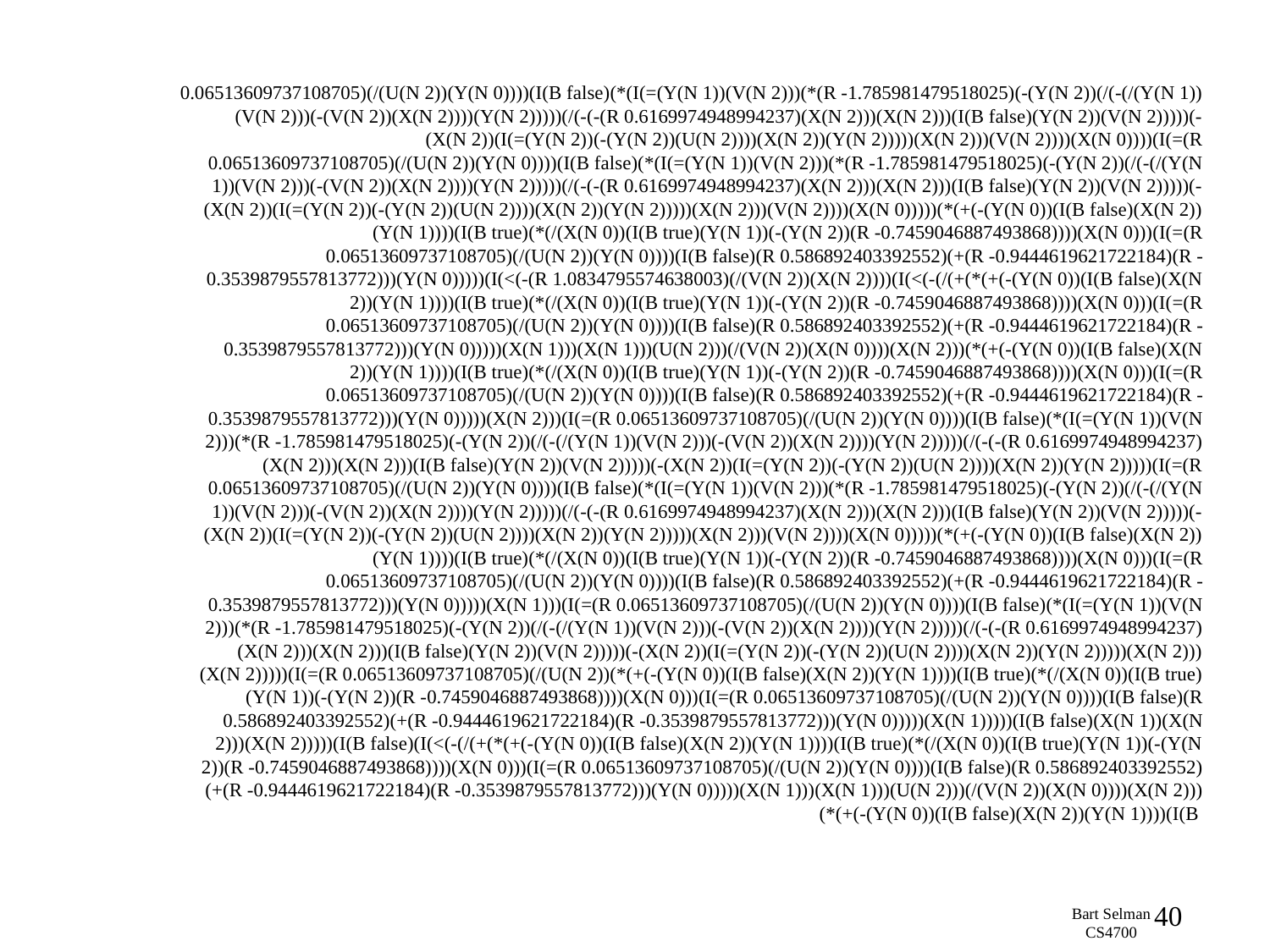

0.06513609737108705)(/(U(N 2))(Y(N 0))))(I(B false)(*(I(=(Y(N 1))(V(N 2)))(*(R -1.785981479518025)(-(Y(N 2))(/(-(/(Y(N 1))(V(N 2)))(-(V(N 2))(X(N 2))))(Y(N 2)))))(/(-(-(R 0.6169974948994237)(X(N 2)))(X(N 2)))(I(B false)(Y(N 2))(V(N 2)))))(-(X(N 2))(I(=(Y(N 2))(-(Y(N 2))(U(N 2))))(X(N 2))(Y(N 2)))))(X(N 2)))(V(N 2))))(X(N 0))))(I(=(R 0.06513609737108705)(/(U(N 2))(Y(N 0))))(I(B false)(*(I(=(Y(N 1))(V(N 2)))(*(R -1.785981479518025)(-(Y(N 2))(/(-(/(Y(N 1))(V(N 2)))(-(V(N 2))(X(N 2))))(Y(N 2)))))(/(-(-(R 0.6169974948994237)(X(N 2)))(X(N 2)))(I(B false)(Y(N 2))(V(N 2)))))(-(X(N 2))(I(=(Y(N 2))(-(Y(N 2))(U(N 2))))(X(N 2))(Y(N 2)))))(X(N 2)))(V(N 2))))(X(N 0)))))(*(+(-(Y(N 0))(I(B false)(X(N 2))(Y(N 1))))(I(B true)(*(/(X(N 0))(I(B true)(Y(N 1))(-(Y(N 2))(R -0.7459046887493868))))(X(N 0)))(I(=(R 0.06513609737108705)(/(U(N 2))(Y(N 0))))(I(B false)(R 0.586892403392552)(+(R -0.9444619621722184)(R -0.3539879557813772)))(Y(N 0)))))(I(<(-(R 1.0834795574638003)(/(V(N 2))(X(N 2))))(I(<(-(/(+(*(+(-(Y(N 0))(I(B false)(X(N 2))(Y(N 1))))(I(B true)(*(/(X(N 0))(I(B true)(Y(N 1))(-(Y(N 2))(R -0.7459046887493868))))(X(N 0)))(I(=(R 0.06513609737108705)(/(U(N 2))(Y(N 0))))(I(B false)(R 0.586892403392552)(+(R -0.9444619621722184)(R -0.3539879557813772)))(Y(N 0)))))(X(N 1)))(X(N 1)))(U(N 2)))(/(V(N 2))(X(N 0))))(X(N 2)))(*(+(-(Y(N 0))(I(B false)(X(N 2))(Y(N 1))))(I(B true)(*(/(X(N 0))(I(B true)(Y(N 1))(-(Y(N 2))(R -0.7459046887493868))))(X(N 0)))(I(=(R 0.06513609737108705)(/(U(N 2))(Y(N 0))))(I(B false)(R 0.586892403392552)(+(R -0.9444619621722184)(R -0.3539879557813772)))(Y(N 0)))))(X(N 2)))(I(=(R 0.06513609737108705)(/(U(N 2))(Y(N 0))))(I(B false)(*(I(=(Y(N 1))(V(N 2)))(*(R -1.785981479518025)(-(Y(N 2))(/(-(/(Y(N 1))(V(N 2)))(-(V(N 2))(X(N 2))))(Y(N 2)))))(/(-(-(R 0.6169974948994237)(X(N 2)))(X(N 2)))(I(B false)(Y(N 2))(V(N 2)))))(-(X(N 2))(I(=(Y(N 2))(-(Y(N 2))(U(N 2))))(X(N 2))(Y(N 2)))))(I(=(R 0.06513609737108705)(/(U(N 2))(Y(N 0))))(I(B false)(*(I(=(Y(N 1))(V(N 2)))(*(R -1.785981479518025)(-(Y(N 2))(/(-(/(Y(N 1))(V(N 2)))(-(V(N 2))(X(N 2))))(Y(N 2)))))(/(-(-(R 0.6169974948994237)(X(N 2)))(X(N 2)))(I(B false)(Y(N 2))(V(N 2)))))(-(X(N 2))(I(=(Y(N 2))(-(Y(N 2))(U(N 2))))(X(N 2))(Y(N 2)))))(X(N 2)))(V(N 2))))(X(N 0)))))(*(+(-(Y(N 0))(I(B false)(X(N 2))(Y(N 1))))(I(B true)(*(/(X(N 0))(I(B true)(Y(N 1))(-(Y(N 2))(R -0.7459046887493868))))(X(N 0)))(I(=(R 0.06513609737108705)(/(U(N 2))(Y(N 0))))(I(B false)(R 0.586892403392552)(+(R -0.9444619621722184)(R -0.3539879557813772)))(Y(N 0)))))(X(N 1)))(I(=(R 0.06513609737108705)(/(U(N 2))(Y(N 0))))(I(B false)(*(I(=(Y(N 1))(V(N 2)))(*(R -1.785981479518025)(-(Y(N 2))(/(-(/(Y(N 1))(V(N 2)))(-(V(N 2))(X(N 2))))(Y(N 2)))))(/(-(-(R 0.6169974948994237)(X(N 2)))(X(N 2)))(I(B false)(Y(N 2))(V(N 2)))))(-(X(N 2))(I(=(Y(N 2))(-(Y(N 2))(U(N 2))))(X(N 2))(Y(N 2)))))(X(N 2)))(X(N 2)))))(I(=(R 0.06513609737108705)(/(U(N 2))(*(+(-(Y(N 0))(I(B false)(X(N 2))(Y(N 1))))(I(B true)(*(/(X(N 0))(I(B true)(Y(N 1))(-(Y(N 2))(R -0.7459046887493868))))(X(N 0)))(I(=(R 0.06513609737108705)(/(U(N 2))(Y(N 0))))(I(B false)(R 0.586892403392552)(+(R -0.9444619621722184)(R -0.3539879557813772)))(Y(N 0)))))(X(N 1)))))(I(B false)(X(N 1))(X(N 2)))(X(N 2)))))(I(B false)(I(<(-(/(+(*(+(-(Y(N 0))(I(B false)(X(N 2))(Y(N 1))))(I(B true)(*(/(X(N 0))(I(B true)(Y(N 1))(-(Y(N 2))(R -0.7459046887493868))))(X(N 0)))(I(=(R 0.06513609737108705)(/(U(N 2))(Y(N 0))))(I(B false)(R 0.586892403392552)(+(R -0.9444619621722184)(R -0.3539879557813772)))(Y(N 0)))))(X(N 1)))(X(N 1)))(U(N 2)))(/(V(N 2))(X(N 0))))(X(N 2)))(*(+(-(Y(N 0))(I(B false)(X(N 2))(Y(N 1))))(I(B